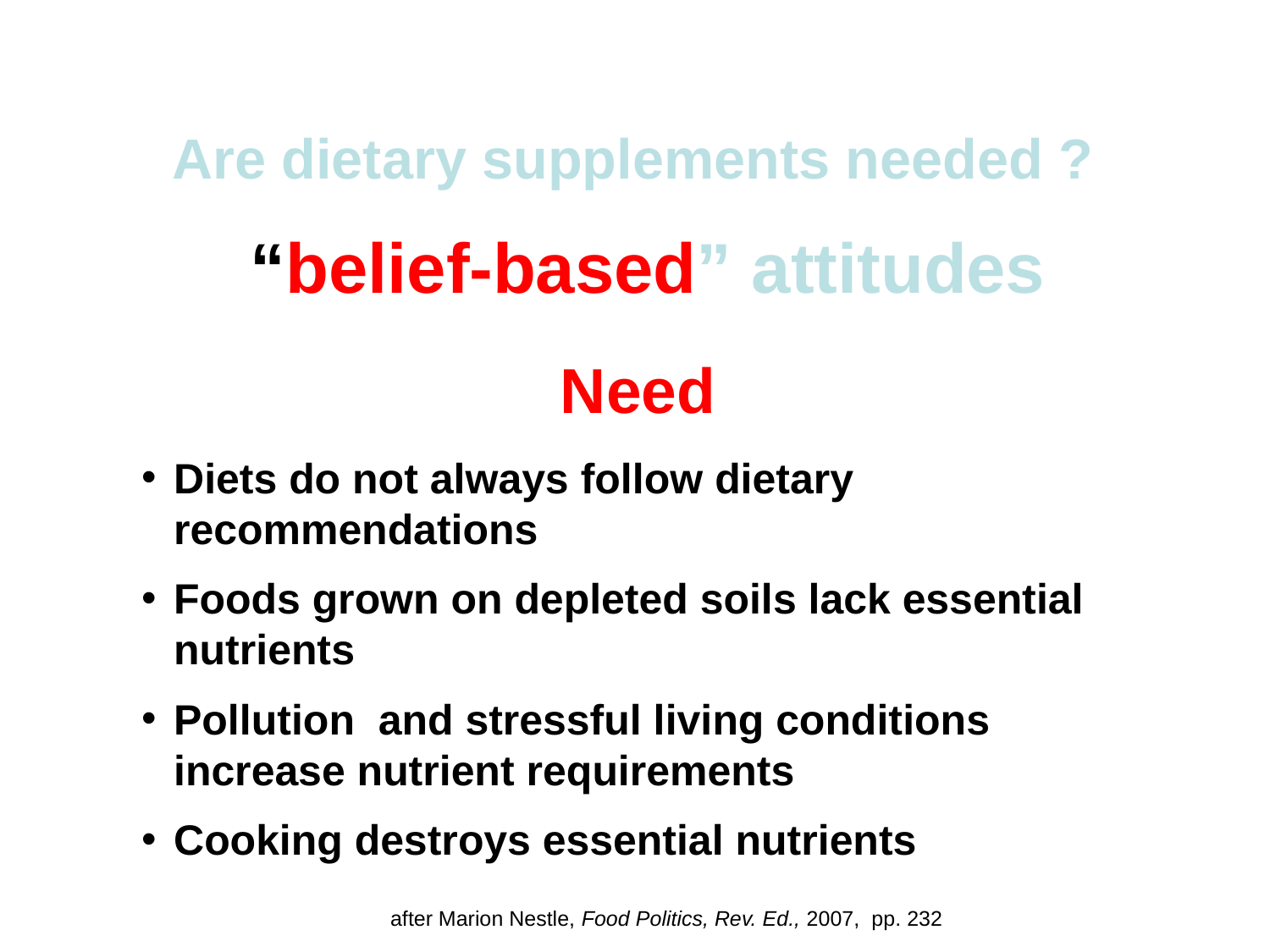

Are dietary supplements needed ?
 “belief-based” attitudes

Need

Diets do not always follow dietary recommendations

Foods grown on depleted soils lack essential nutrients

Pollution  and stressful living conditions increase nutrient requirements

Cooking destroys essential nutrients
after Marion Nestle, Food Politics, Rev. Ed., 2007,  pp. 232